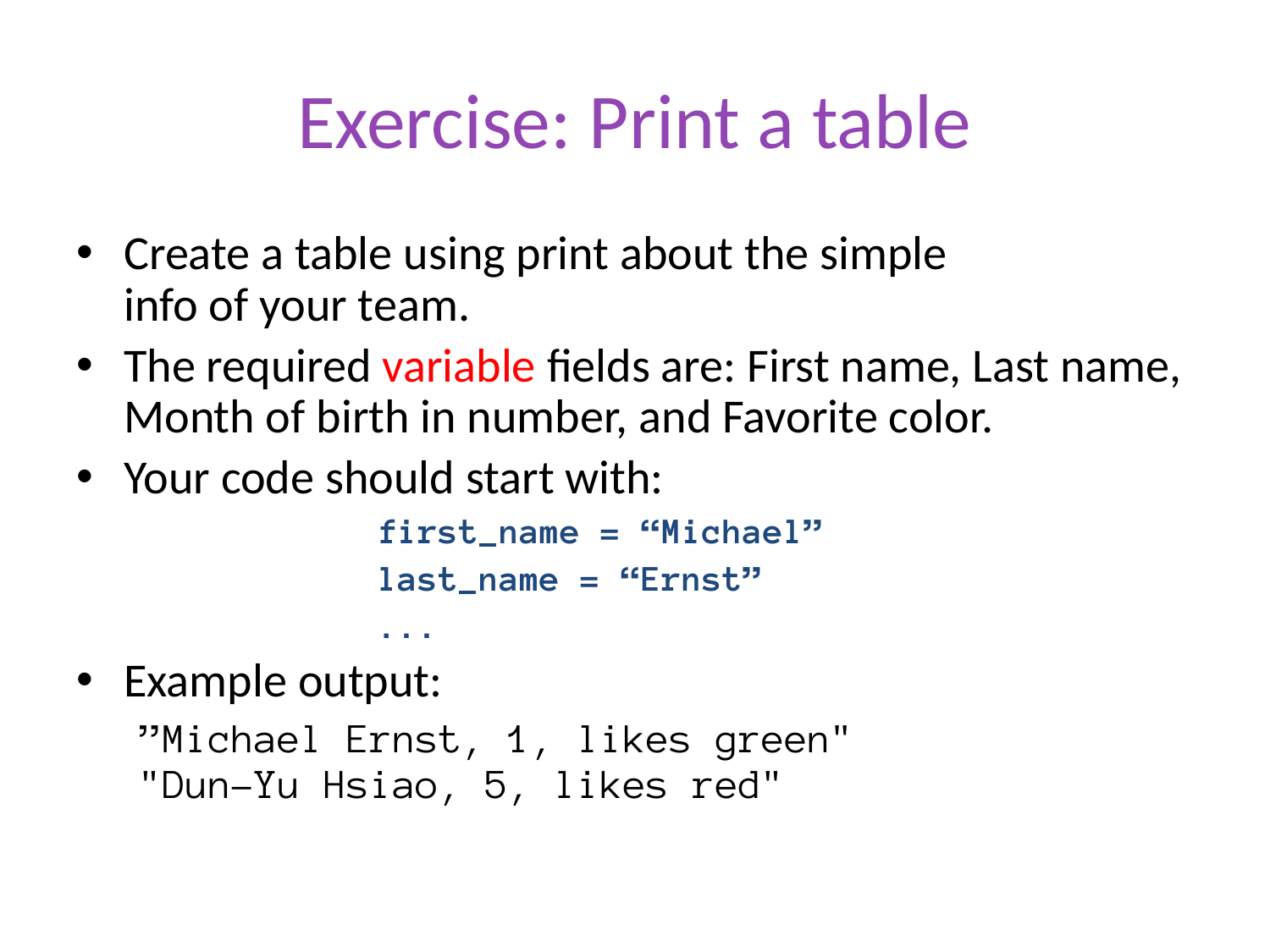

# Exercise: Print a table
Create a table using print about the simple
info of your team.
The required variable fields are: First name, Last name, Month of birth in number, and Favorite color.
Your code should start with:
			first_name = “Michael”
			last_name = “Ernst”
			...
Example output:
”Michael Ernst, 1, likes green"
"Dun-Yu Hsiao, 5, likes red"